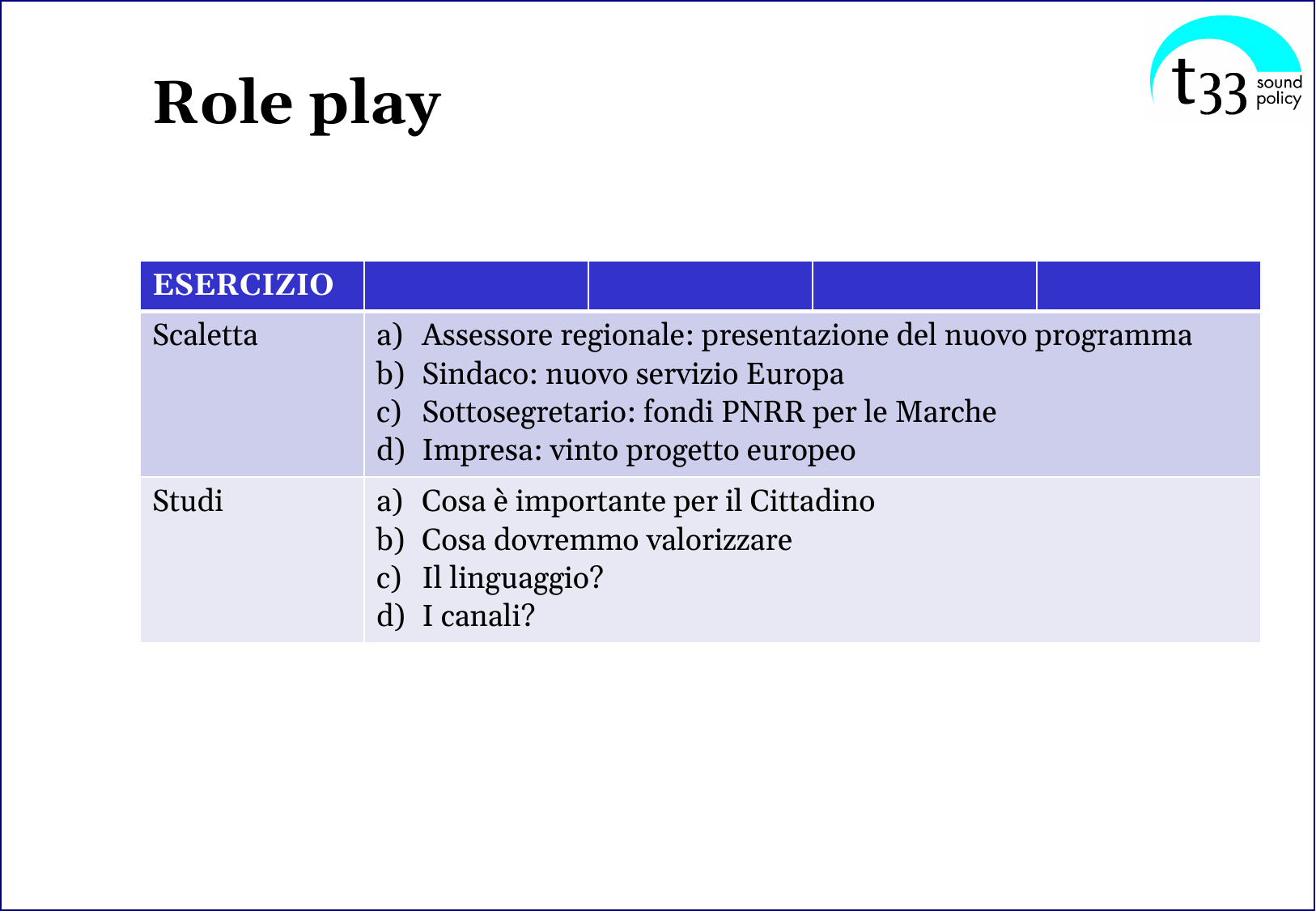

# Role play
| ESERCIZIO |  |  |  |  |
| --- | --- | --- | --- | --- |
| Scaletta | Assessore regionale: presentazione del nuovo programma Sindaco: nuovo servizio Europa Sottosegretario: fondi PNRR per le Marche Impresa: vinto progetto europeo |  |  |  |
| Studi | Cosa è importante per il Cittadino Cosa dovremmo valorizzare Il linguaggio? I canali? |  |  |  |